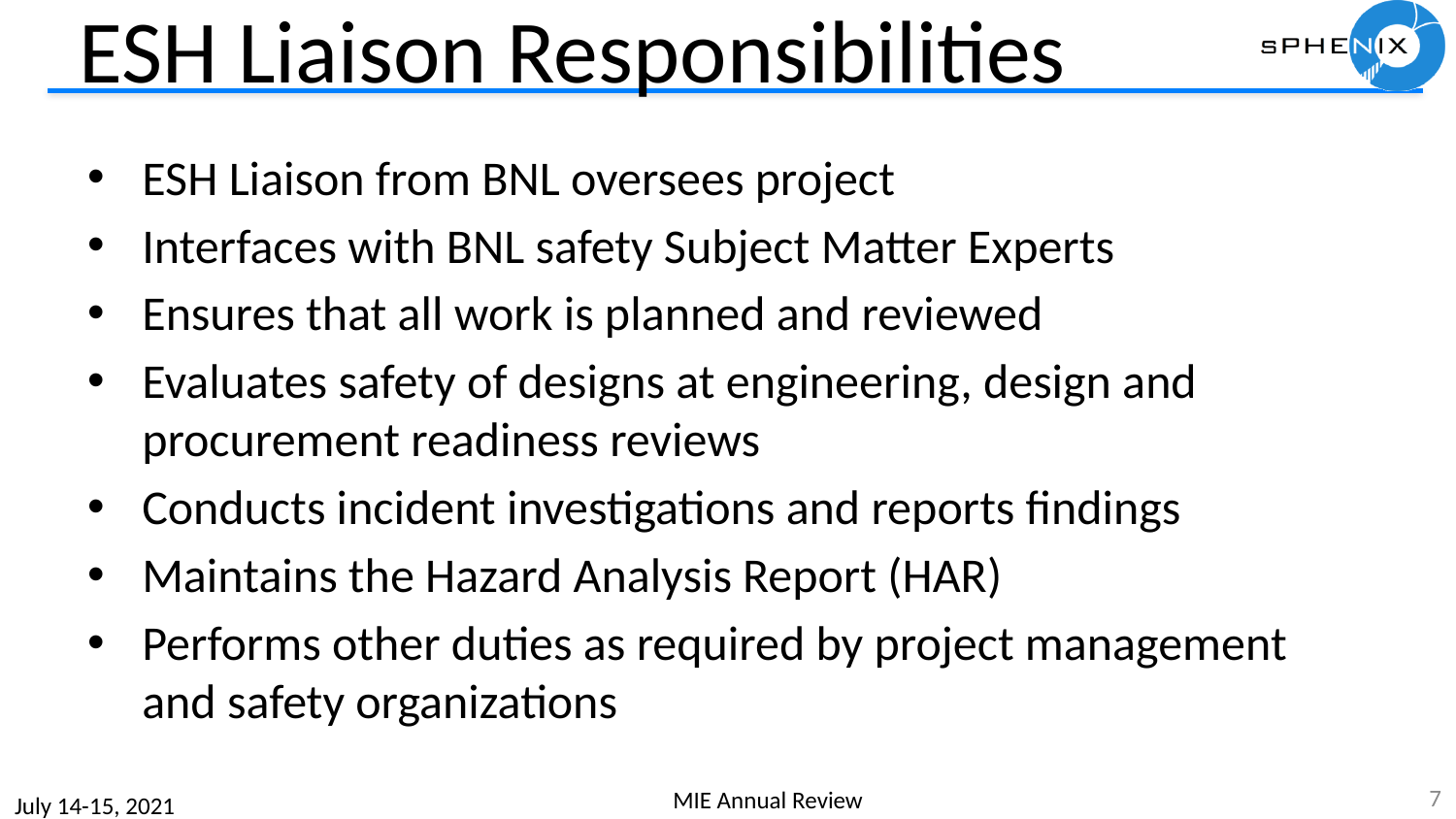

# ESH Liaison Responsibilities
ESH Liaison from BNL oversees project
Interfaces with BNL safety Subject Matter Experts
Ensures that all work is planned and reviewed
Evaluates safety of designs at engineering, design and procurement readiness reviews
Conducts incident investigations and reports findings
Maintains the Hazard Analysis Report (HAR)
Performs other duties as required by project management and safety organizations
7
MIE Annual Review
July 14-15, 2021